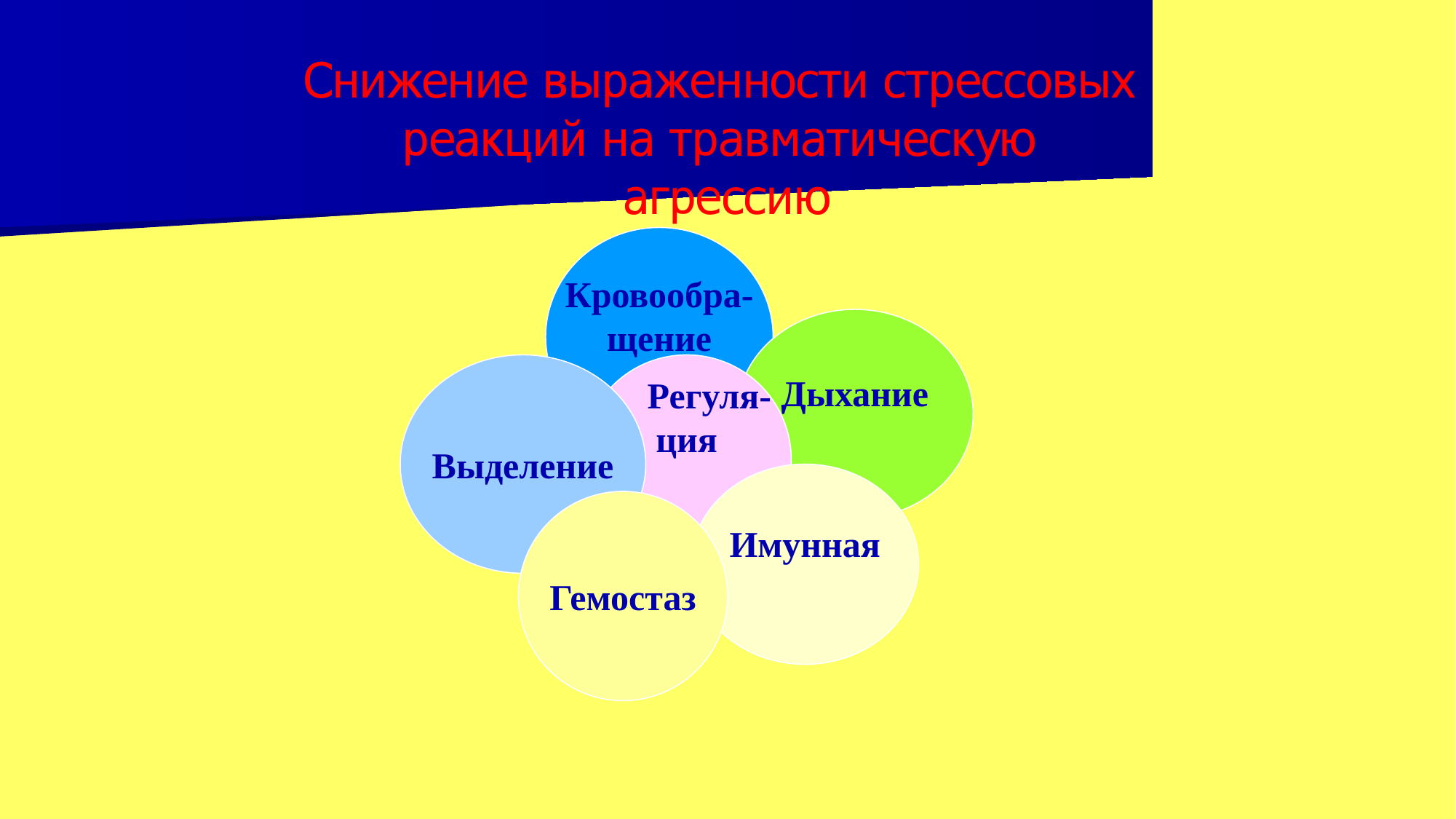

# Снижение выраженности стрессовых реакций на травматическую агрессию
Кровообра-
щение

Дыхание

Выделение
     Регуля-
ция

Имунная

Гемостаз